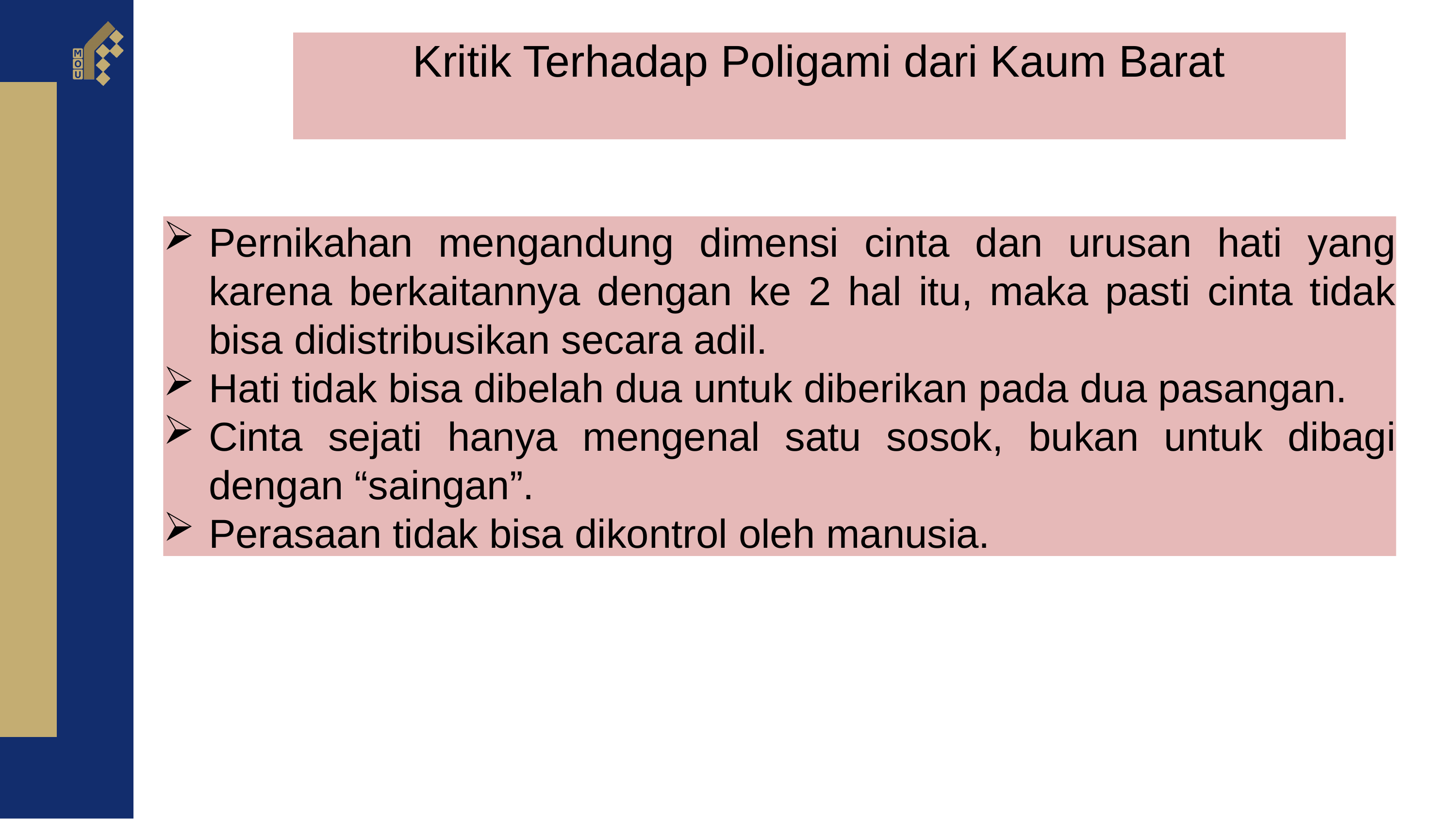

Kritik Terhadap Poligami dari Kaum Barat

Pernikahan mengandung dimensi cinta dan urusan hati yang karena berkaitannya dengan ke 2 hal itu, maka pasti cinta tidak bisa didistribusikan secara adil.
Hati tidak bisa dibelah dua untuk diberikan pada dua pasangan.
Cinta sejati hanya mengenal satu sosok, bukan untuk dibagi dengan “saingan”.
Perasaan tidak bisa dikontrol oleh manusia.